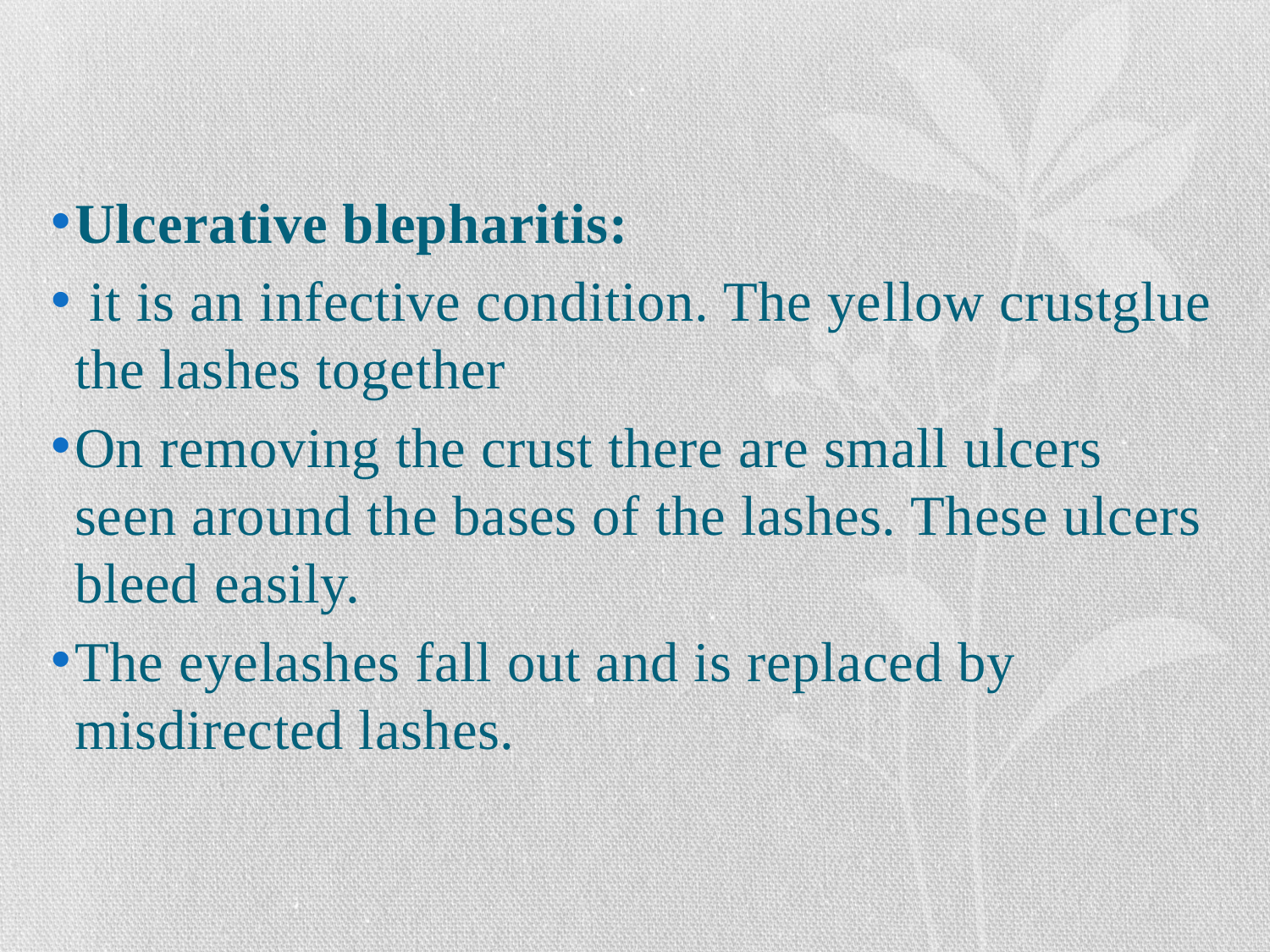

#
Ulcerative blepharitis:
 it is an infective condition. The yellow crustglue the lashes together
On removing the crust there are small ulcers seen around the bases of the lashes. These ulcers bleed easily.
The eyelashes fall out and is replaced by misdirected lashes.